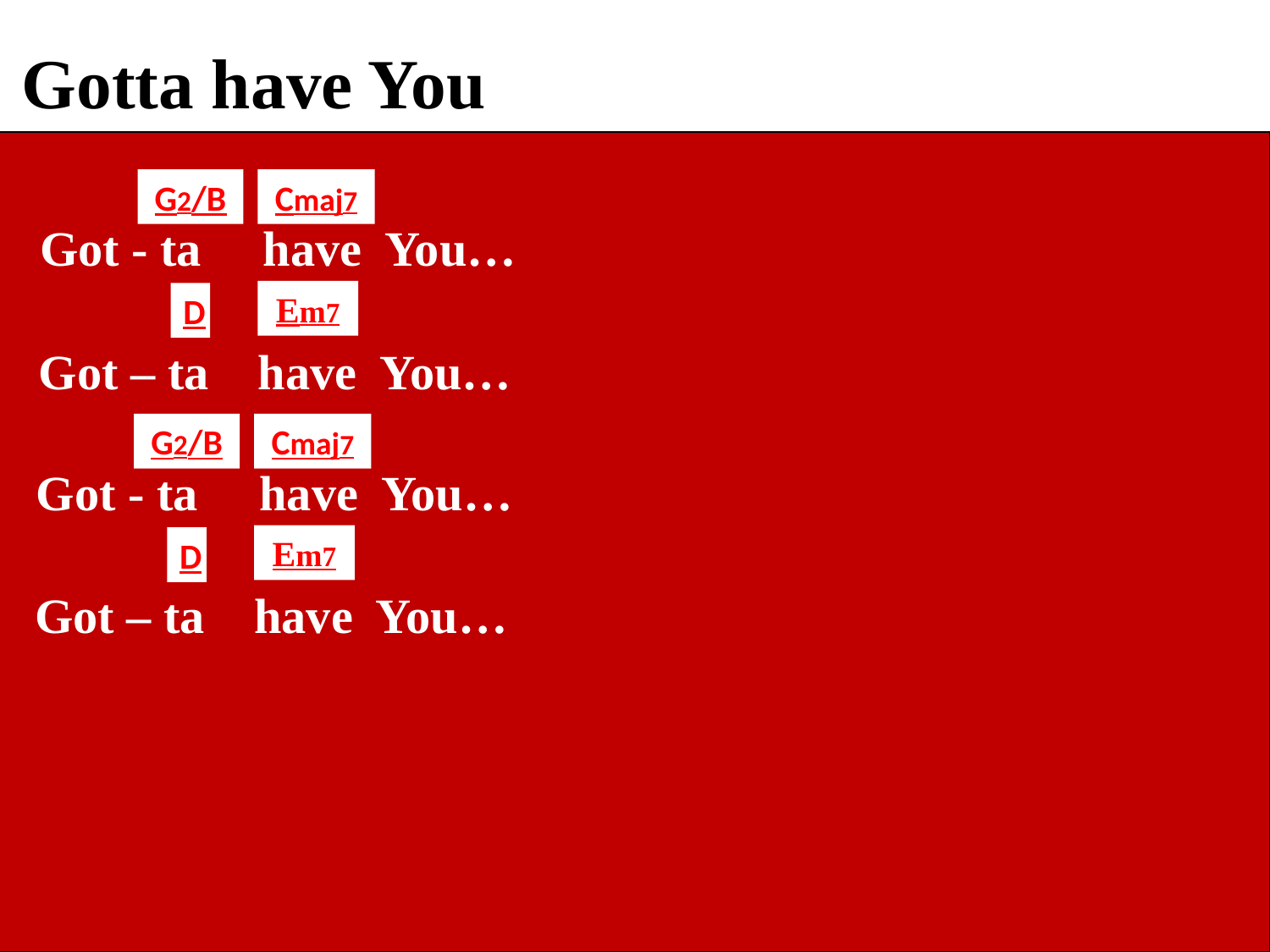

Gotta have You

G2/B
Cmaj7
  Got - ta     have  You…
Em7
D
  Got – ta    have  You…
G2/B
Cmaj7
  Got - ta     have  You…
Em7
D
  Got – ta    have  You…